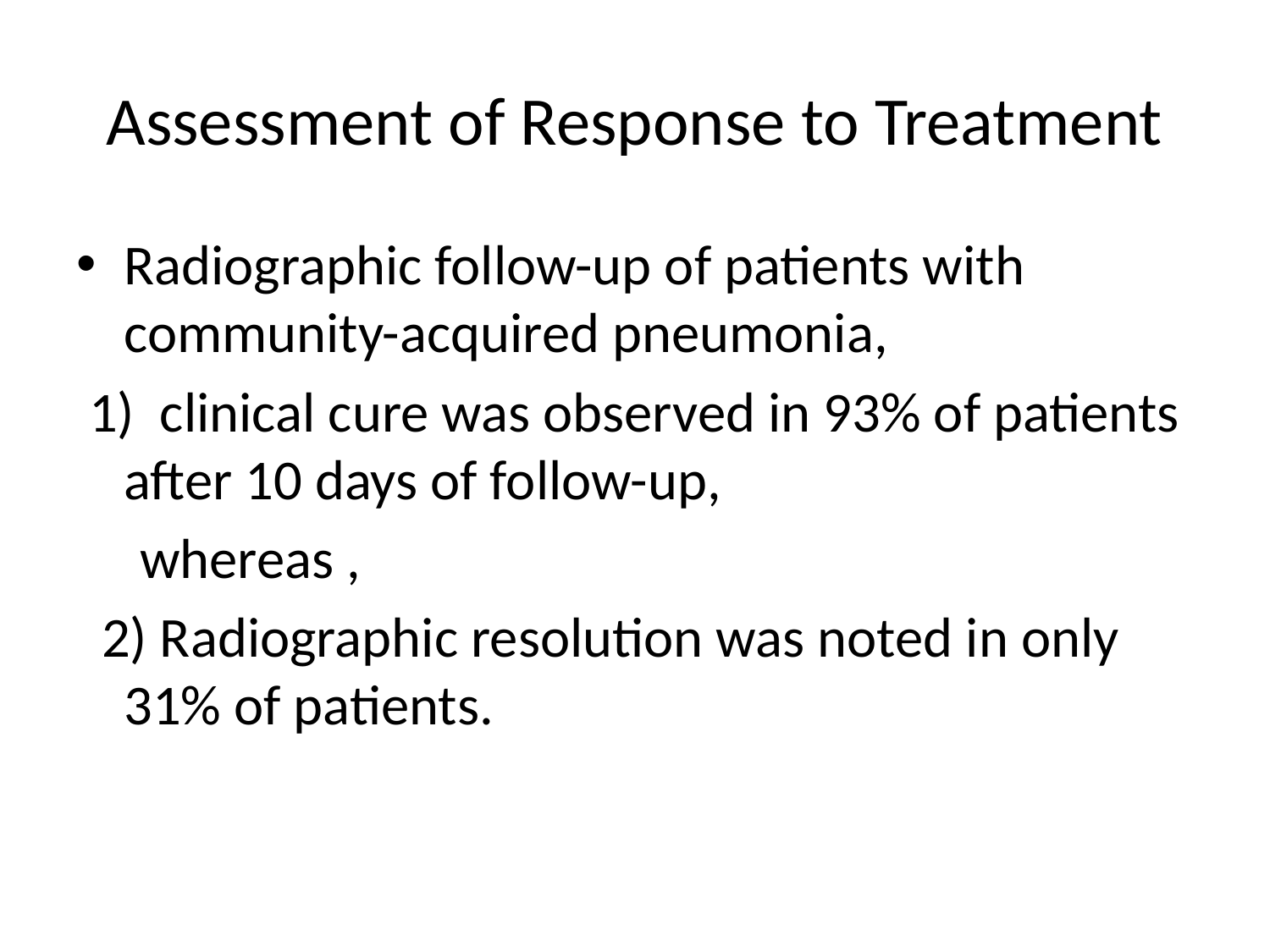

# Assessment of Response to Treatment
Radiographic follow-up of patients with community-acquired pneumonia,
 1)  clinical cure was observed in 93% of patients after 10 days of follow-up,
     whereas ,
  2) Radiographic resolution was noted in only 31% of patients.